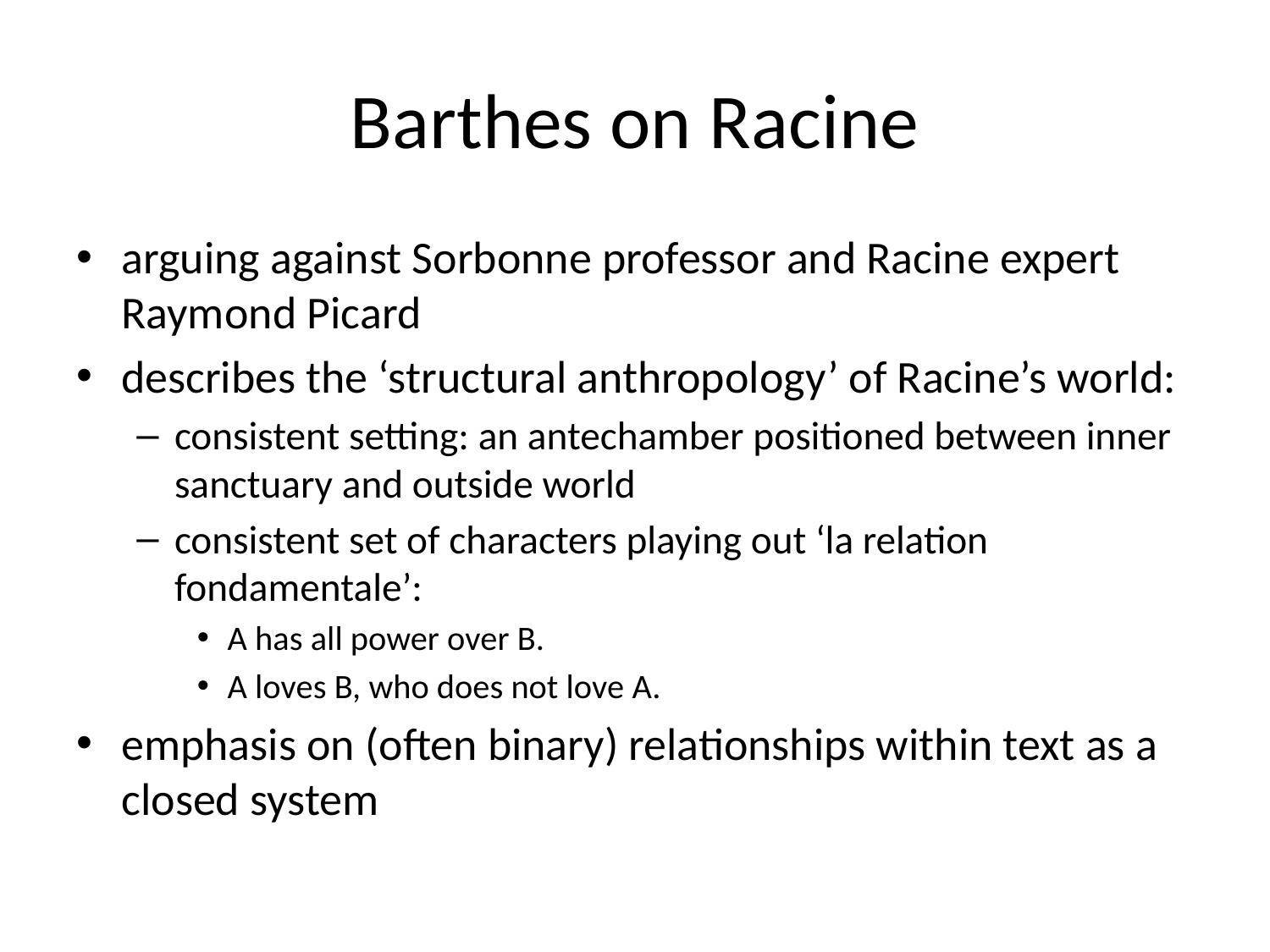

# Barthes on Racine
arguing against Sorbonne professor and Racine expert Raymond Picard
describes the ‘structural anthropology’ of Racine’s world:
consistent setting: an antechamber positioned between inner sanctuary and outside world
consistent set of characters playing out ‘la relation fondamentale’:
A has all power over B.
A loves B, who does not love A.
emphasis on (often binary) relationships within text as a closed system